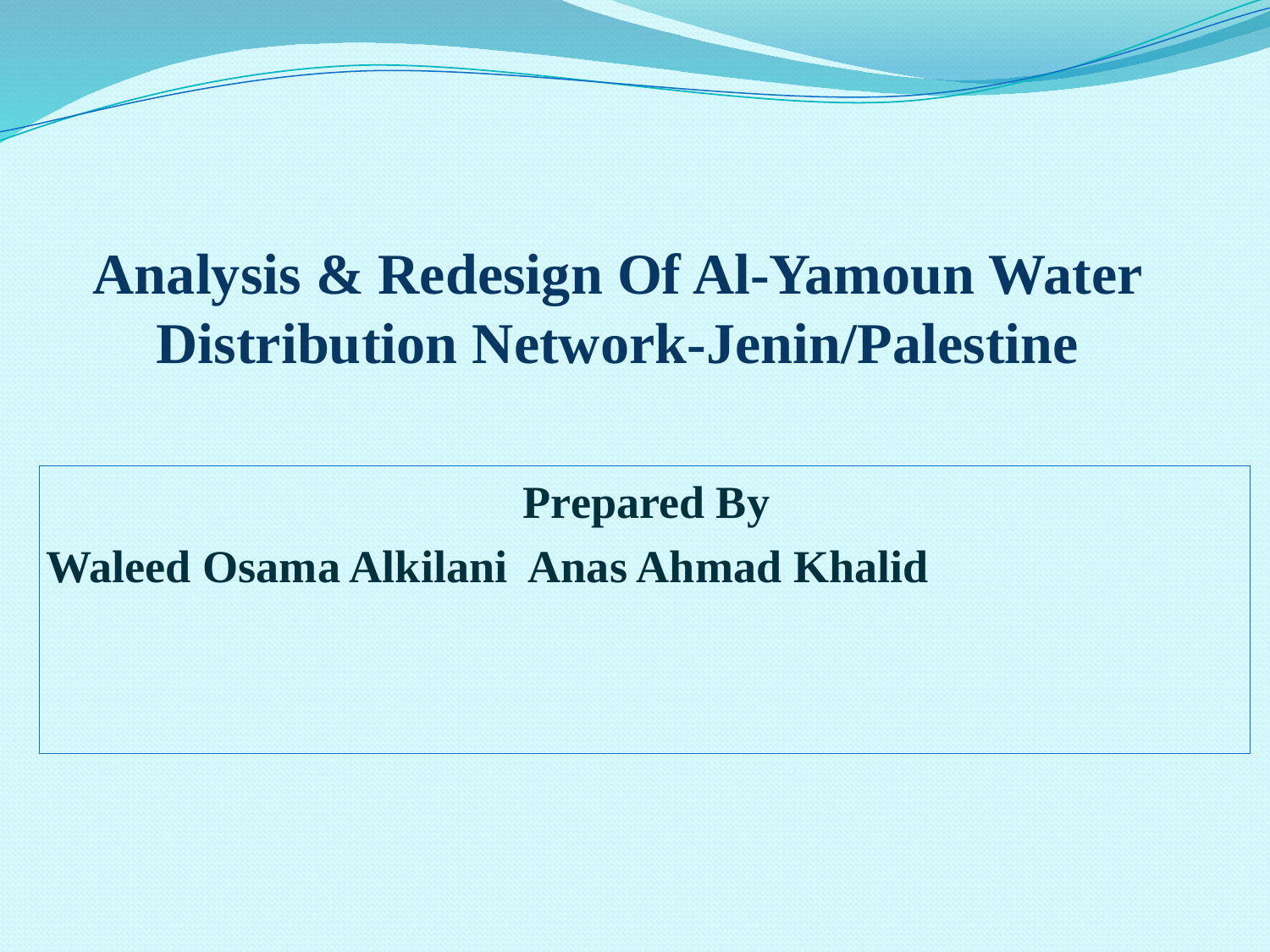

# Analysis & Redesign Of Al-Yamoun Water Distribution Network-Jenin/Palestine
Prepared By
                          Waleed Osama Alkilani  Anas Ahmad Khalid